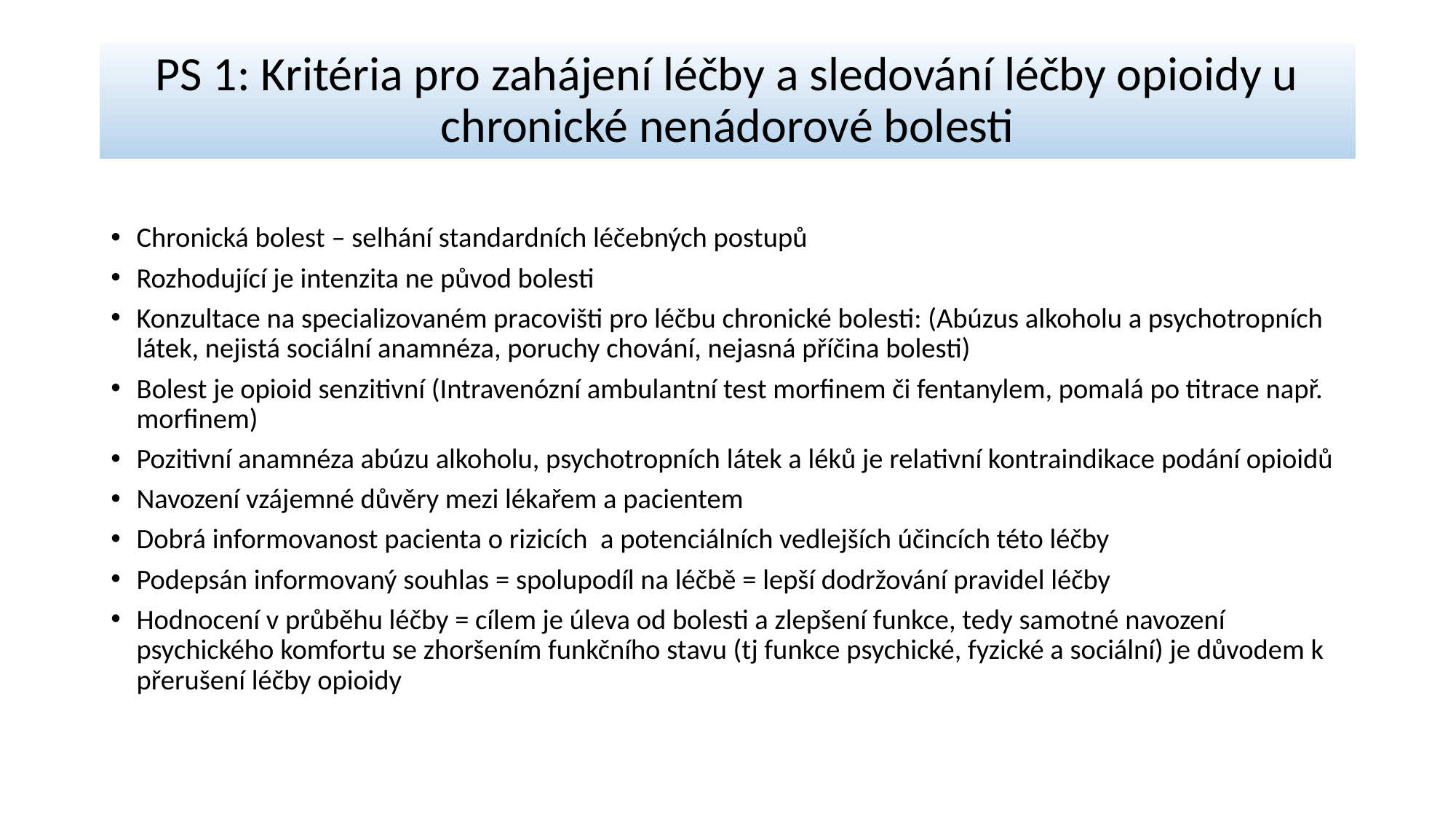

# PS 1: Kritéria pro zahájení léčby a sledování léčby opioidy u chronické nenádorové bolesti
Chronická bolest – selhání standardních léčebných postupů
Rozhodující je intenzita ne původ bolesti
Konzultace na specializovaném pracovišti pro léčbu chronické bolesti: (Abúzus alkoholu a psychotropních látek, nejistá sociální anamnéza, poruchy chování, nejasná příčina bolesti)
Bolest je opioid senzitivní (Intravenózní ambulantní test morfinem či fentanylem, pomalá po titrace např. morfinem)
Pozitivní anamnéza abúzu alkoholu, psychotropních látek a léků je relativní kontraindikace podání opioidů
Navození vzájemné důvěry mezi lékařem a pacientem
Dobrá informovanost pacienta o rizicích  a potenciálních vedlejších účincích této léčby
Podepsán informovaný souhlas = spolupodíl na léčbě = lepší dodržování pravidel léčby
Hodnocení v průběhu léčby = cílem je úleva od bolesti a zlepšení funkce, tedy samotné navození psychického komfortu se zhoršením funkčního stavu (tj funkce psychické, fyzické a sociální) je důvodem k přerušení léčby opioidy